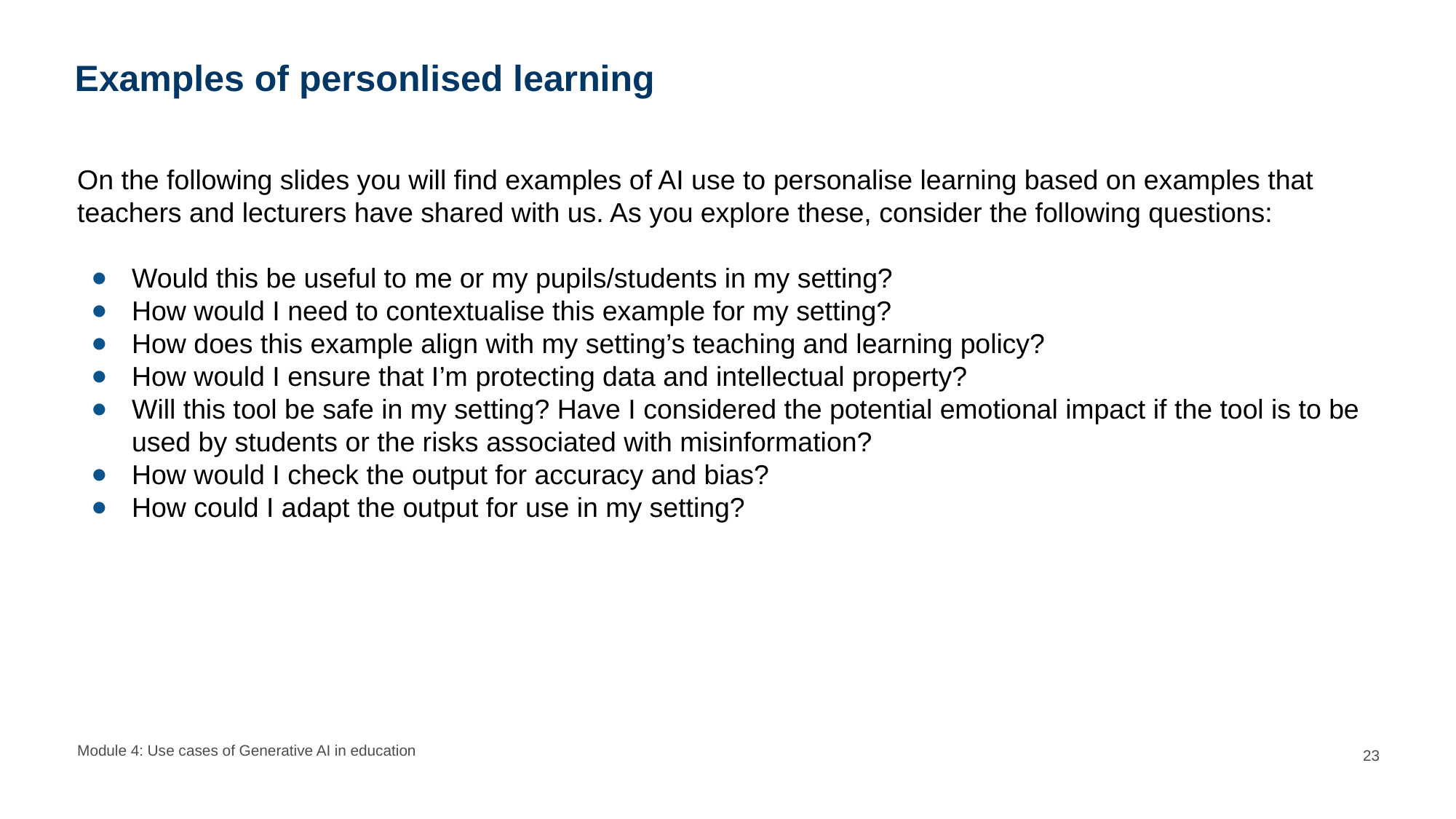

# Examples of personlised learning
On the following slides you will find examples of AI use to personalise learning based on examples that teachers and lecturers have shared with us. As you explore these, consider the following questions:

Would this be useful to me or my pupils/students in my setting?
How would I need to contextualise this example for my setting?
How does this example align with my setting’s teaching and learning policy?
How would I ensure that I’m protecting data and intellectual property?
Will this tool be safe in my setting? Have I considered the potential emotional impact if the tool is to be used by students or the risks associated with misinformation?
How would I check the output for accuracy and bias?
How could I adapt the output for use in my setting?
Module 4: Use cases of Generative AI in education

23